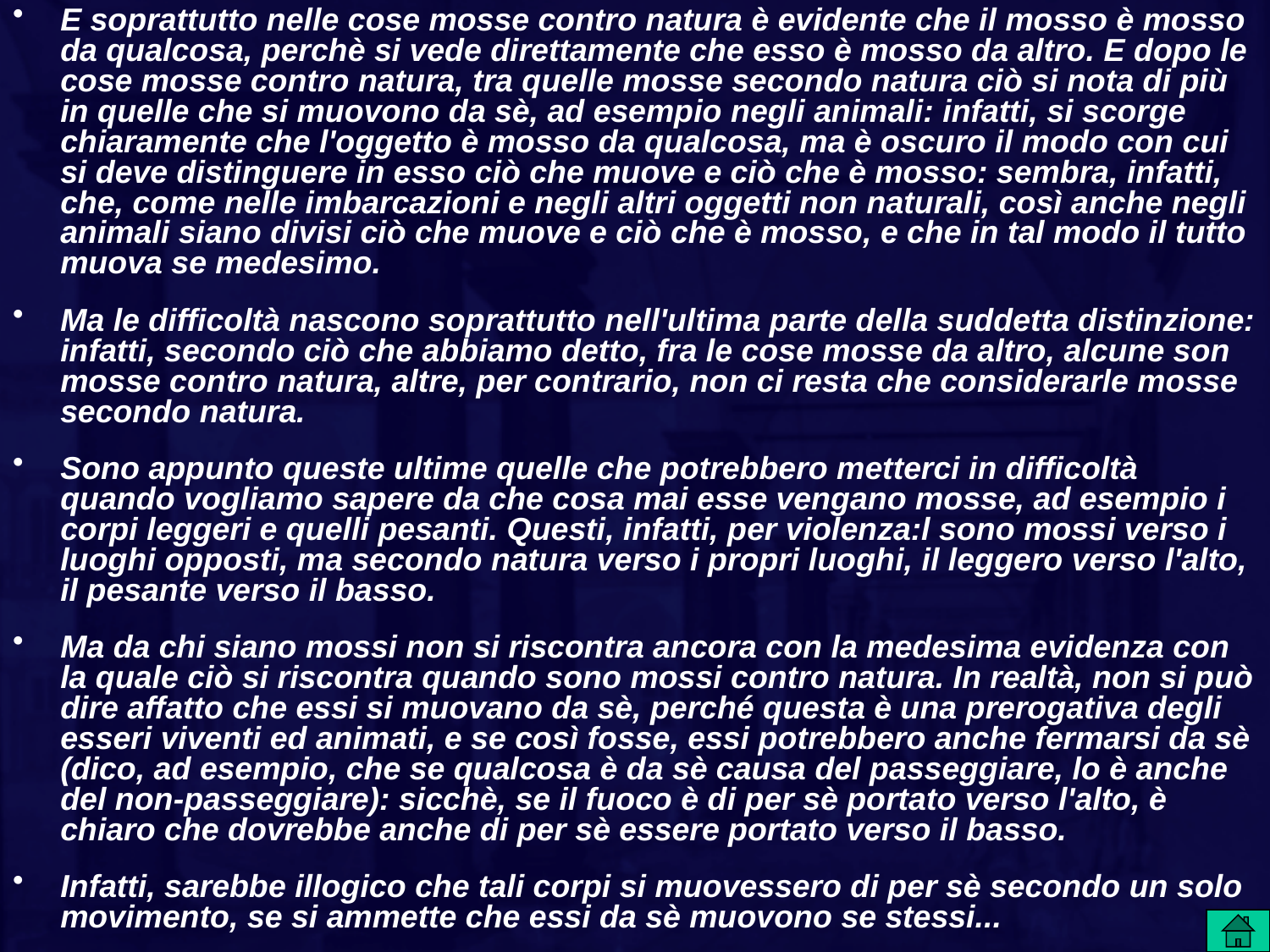

E soprattutto nelle cose mosse contro natura è evidente che il mosso è mosso da qualcosa, perchè si vede direttamente che esso è mosso da altro. E dopo le cose mosse contro natura, tra quelle mosse secondo natura ciò si nota di più in quelle che si muovono da sè, ad esempio negli animali: infatti, si scorge chiaramente che l'oggetto è mosso da qualcosa, ma è oscuro il modo con cui si deve distinguere in esso ciò che muove e ciò che è mosso: sembra, infatti, che, come nelle imbarcazioni e negli altri oggetti non naturali, così anche negli animali siano divisi ciò che muove e ciò che è mosso, e che in tal modo il tutto muova se medesimo.
Ma le difficoltà nascono soprattutto nell'ultima parte della suddetta distinzione: infatti, secondo ciò che abbiamo detto, fra le cose mosse da altro, alcune son mosse contro natura, altre, per contrario, non ci resta che considerarle mosse secondo natura.
Sono appunto queste ultime quelle che potrebbero metterci in difficoltà quando vogliamo sapere da che cosa mai esse vengano mosse, ad esempio i corpi leggeri e quelli pesanti. Questi, infatti, per violenza:l sono mossi verso i luoghi opposti, ma secondo natura verso i propri luoghi, il leggero verso l'alto, il pesante verso il basso.
Ma da chi siano mossi non si riscontra ancora con la medesima evidenza con la quale ciò si riscontra quando sono mossi contro natura. In realtà, non si può dire affatto che essi si muovano da sè, perché questa è una prerogativa degli esseri viventi ed animati, e se così fosse, essi potrebbero anche fermarsi da sè (dico, ad esempio, che se qualcosa è da sè causa del passeggiare, lo è anche del non-passeggiare): sicchè, se il fuoco è di per sè portato verso l'alto, è chiaro che dovrebbe anche di per sè essere portato verso il basso.
Infatti, sarebbe illogico che tali corpi si muovessero di per sè secondo un solo movimento, se si ammette che essi da sè muovono se stessi...